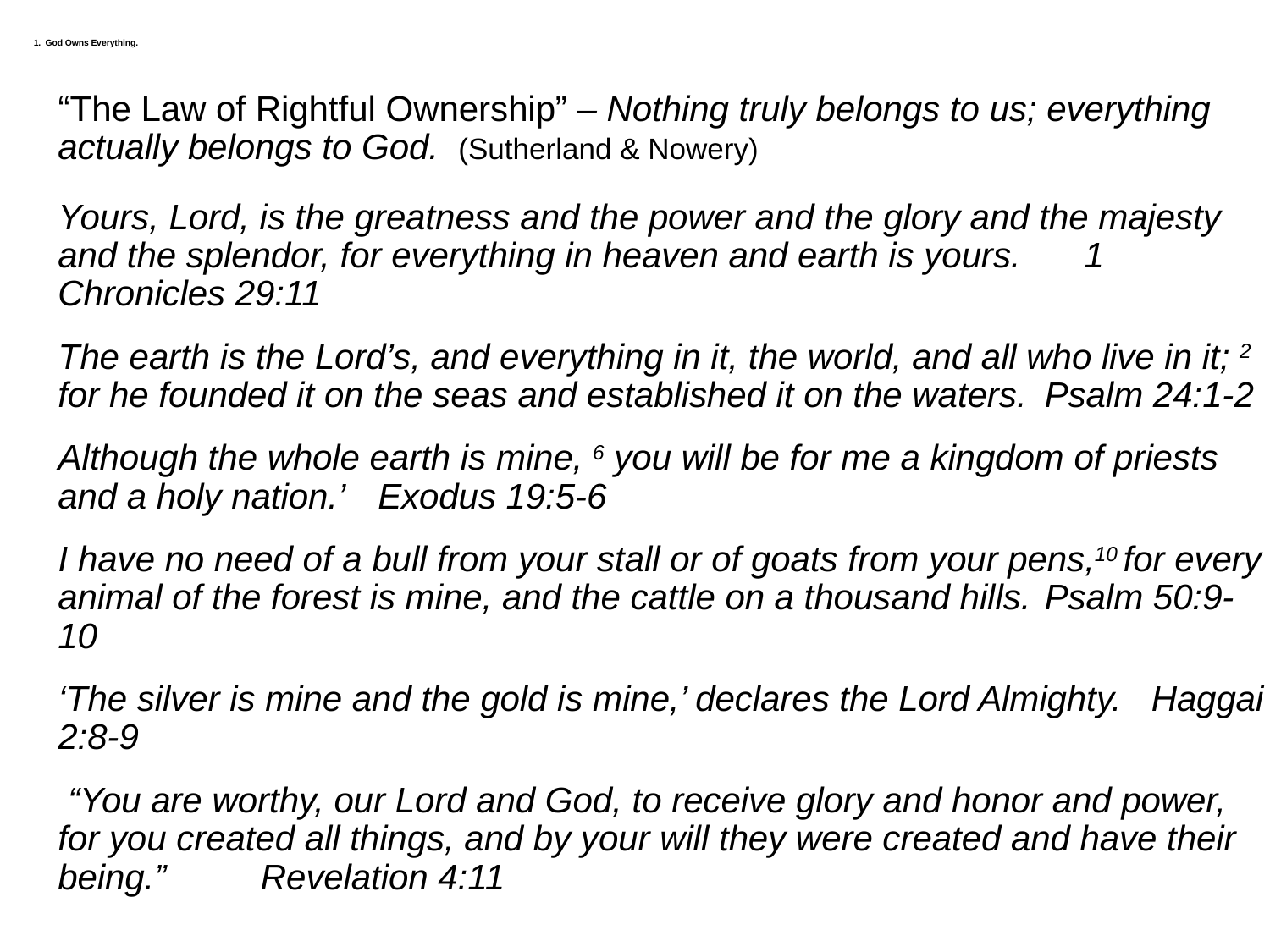

# 1.  God Owns Everything.
“The Law of Rightful Ownership” – Nothing truly belongs to us; everything actually belongs to God.  (Sutherland & Nowery)

Yours, Lord, is the greatness and the power and the glory and the majesty and the splendor, for everything in heaven and earth is yours.				    1 Chronicles 29:11

The earth is the Lord’s, and everything in it, the world, and all who live in it; 2 for he founded it on the seas and established it on the waters. 					Psalm 24:1-2

Although the whole earth is mine, 6 you will be for me a kingdom of priests and a holy nation.’ 			Exodus 19:5-6

I have no need of a bull from your stall or of goats from your pens,10 for every animal of the forest is mine, and the cattle on a thousand hills. 					Psalm 50:9-10

‘The silver is mine and the gold is mine,’ declares the Lord Almighty. 						Haggai 2:8-9

 “You are worthy, our Lord and God, to receive glory and honor and power, for you created all things, and by your will they were created and have their being.” 		       Revelation 4:11